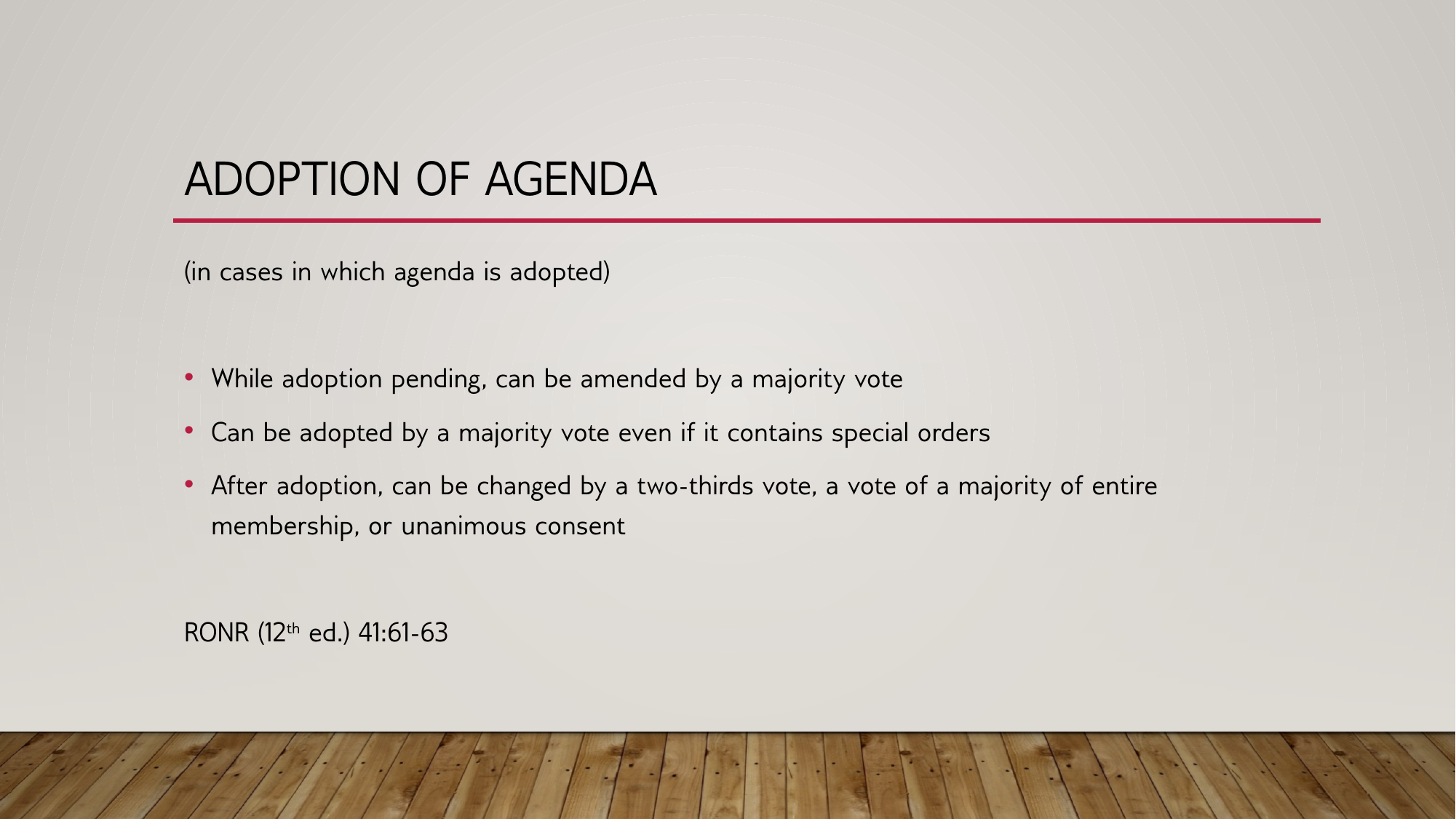

# Adoption of Agenda
(in cases in which agenda is adopted)

While adoption pending, can be amended by a majority vote
Can be adopted by a majority vote even if it contains special orders
After adoption, can be changed by a two-thirds vote, a vote of a majority of entire membership, or unanimous consent

RONR (12th ed.) 41:61-63